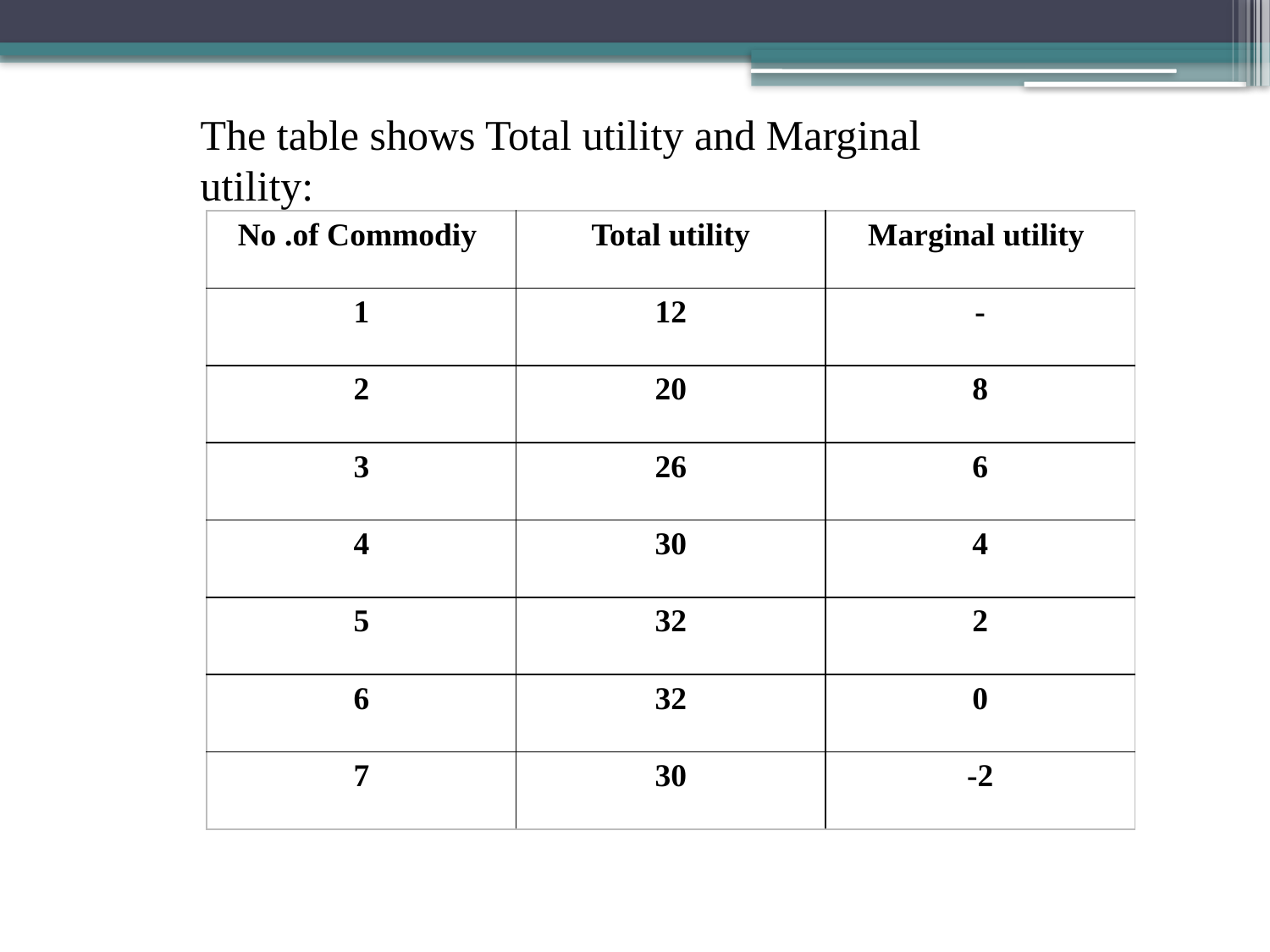

The table shows Total utility and Marginal utility:
| No .of Commodiy | Total utility | Marginal utility |
| --- | --- | --- |
| 1 | 12 | - |
| 2 | 20 | 8 |
| 3 | 26 | 6 |
| 4 | 30 | 4 |
| 5 | 32 | 2 |
| 6 | 32 | 0 |
| 7 | 30 | -2 |